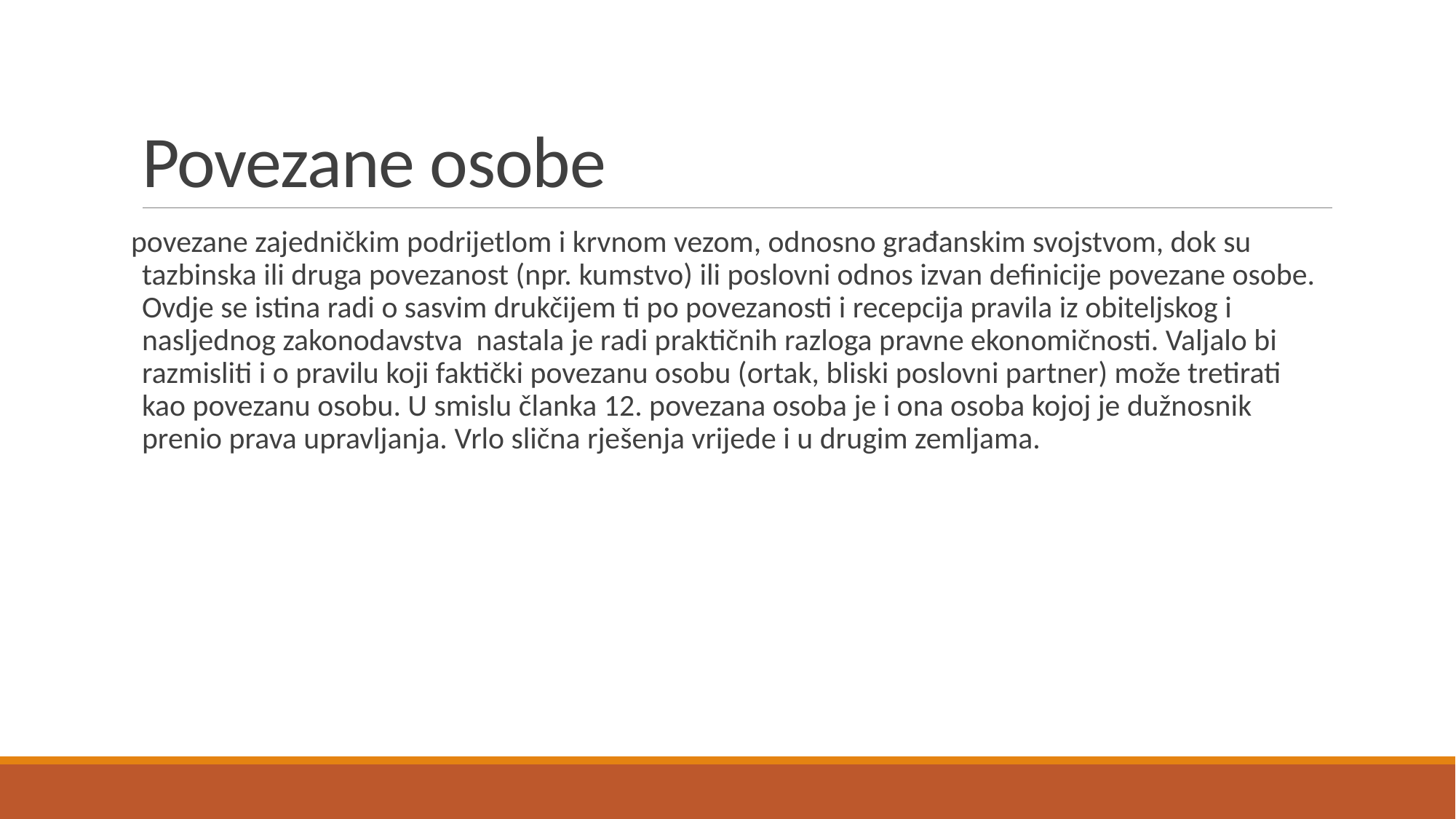

# Povezane osobe
povezane zajedničkim podrijetlom i krvnom vezom, odnosno građanskim svojstvom, dok su tazbinska ili druga povezanost (npr. kumstvo) ili poslovni odnos izvan definicije povezane osobe. Ovdje se istina radi o sasvim drukčijem ti po povezanosti i recepcija pravila iz obiteljskog i nasljednog zakonodavstva  nastala je radi praktičnih razloga pravne ekonomičnosti. Valjalo bi razmisliti i o pravilu koji faktički povezanu osobu (ortak, bliski poslovni partner) može tretirati kao povezanu osobu. U smislu članka 12. povezana osoba je i ona osoba kojoj je dužnosnik prenio prava upravljanja. Vrlo slična rješenja vrijede i u drugim zemljama.